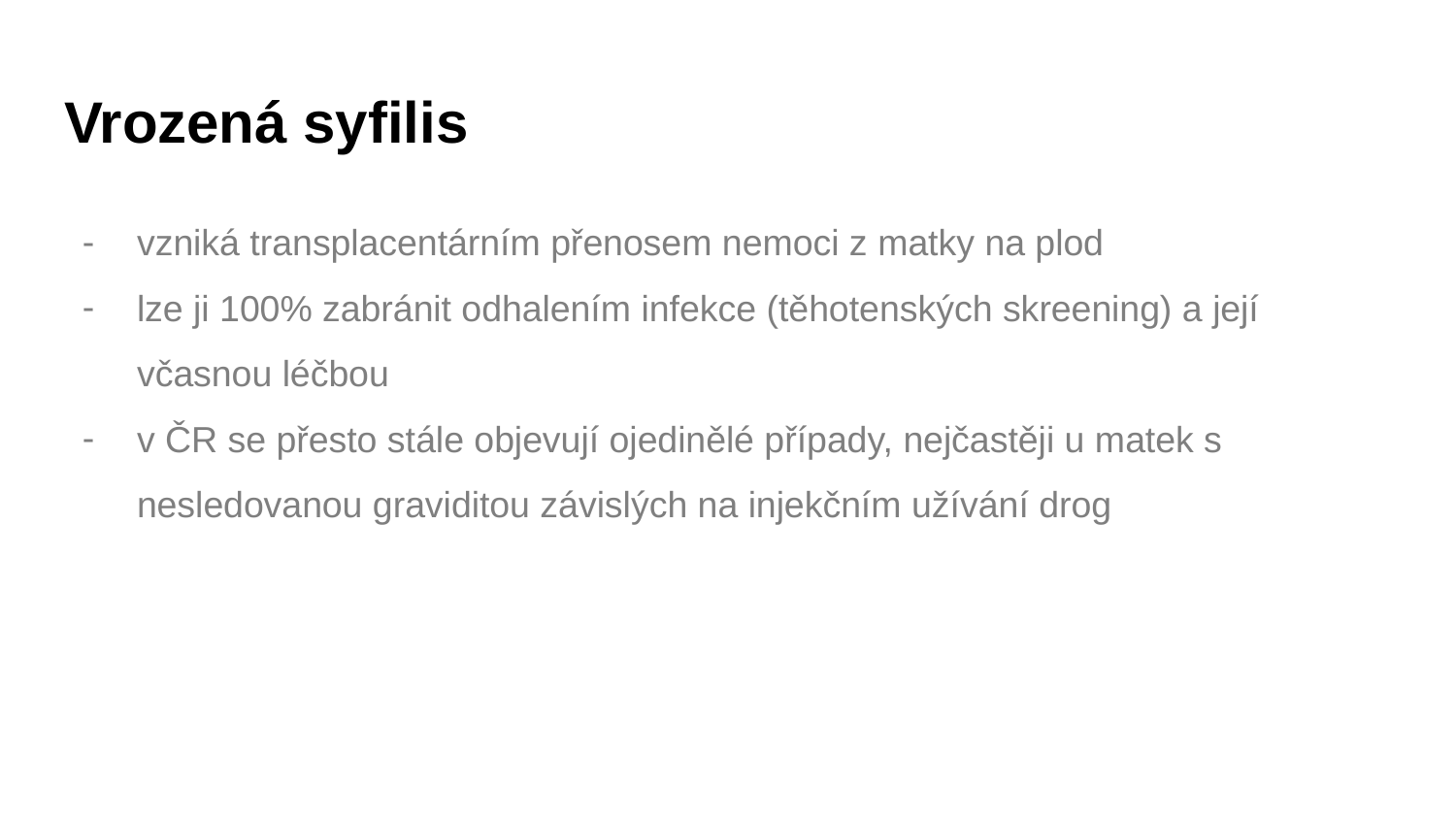

# Vrozená syfilis
vzniká transplacentárním přenosem nemoci z matky na plod
lze ji 100% zabránit odhalením infekce (těhotenských skreening) a její včasnou léčbou
v ČR se přesto stále objevují ojedinělé případy, nejčastěji u matek s nesledovanou graviditou závislých na injekčním užívání drog